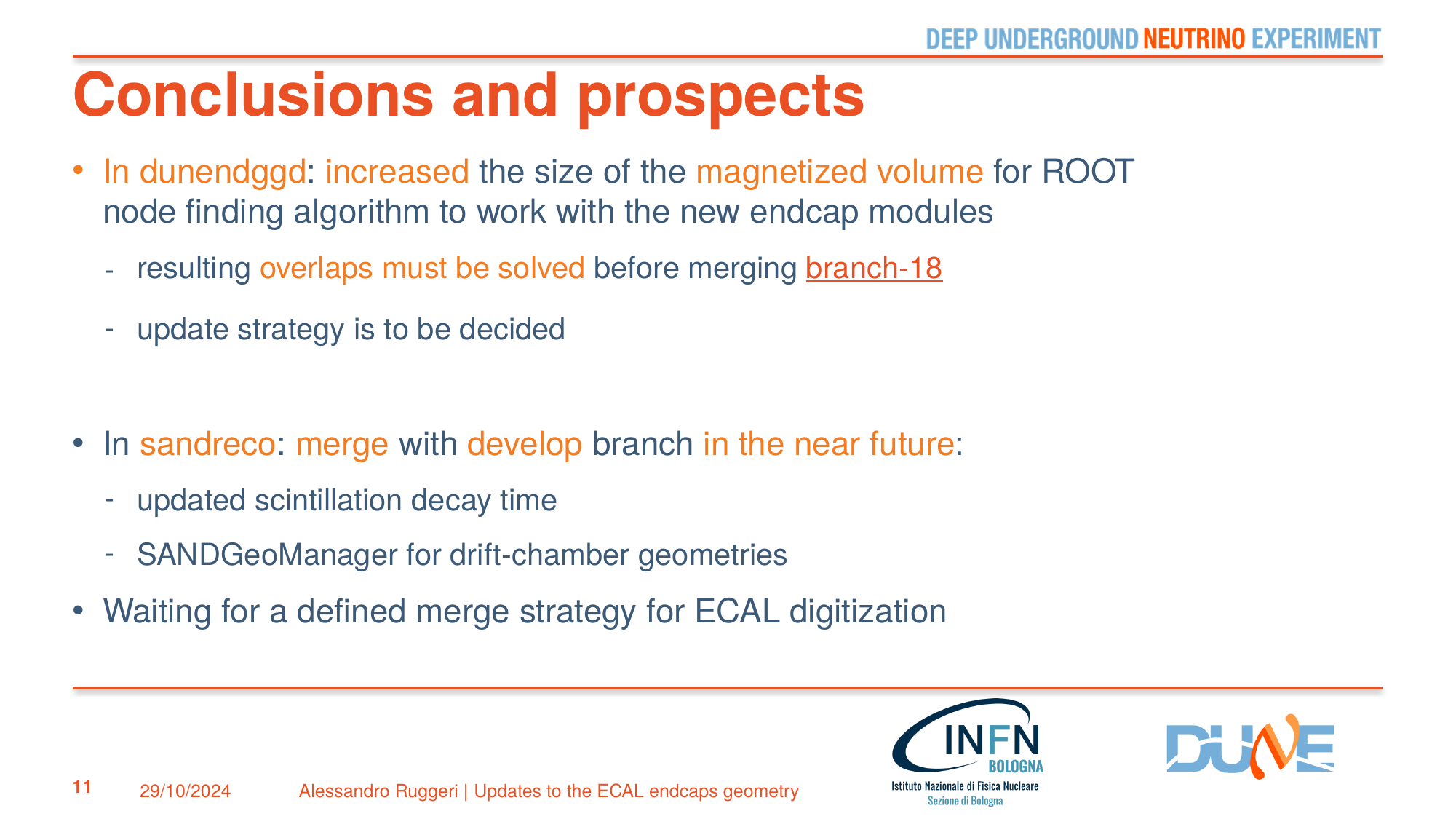

# Conclusions and prospects
In dunendggd: increased the size of the magnetized volume for ROOT
node finding algorithm to work with the new endcap modules
resulting overlaps must be solved before merging branch-18
update strategy is to be decided

In sandreco: merge with develop branch in the near future:
updated scintillation decay time
SANDGeoManager for drift-chamber geometries
Waiting for a defined merge strategy for ECAL digitization

11
29/10/2024
Alessandro Ruggeri | Updates to the ECAL endcaps geometry